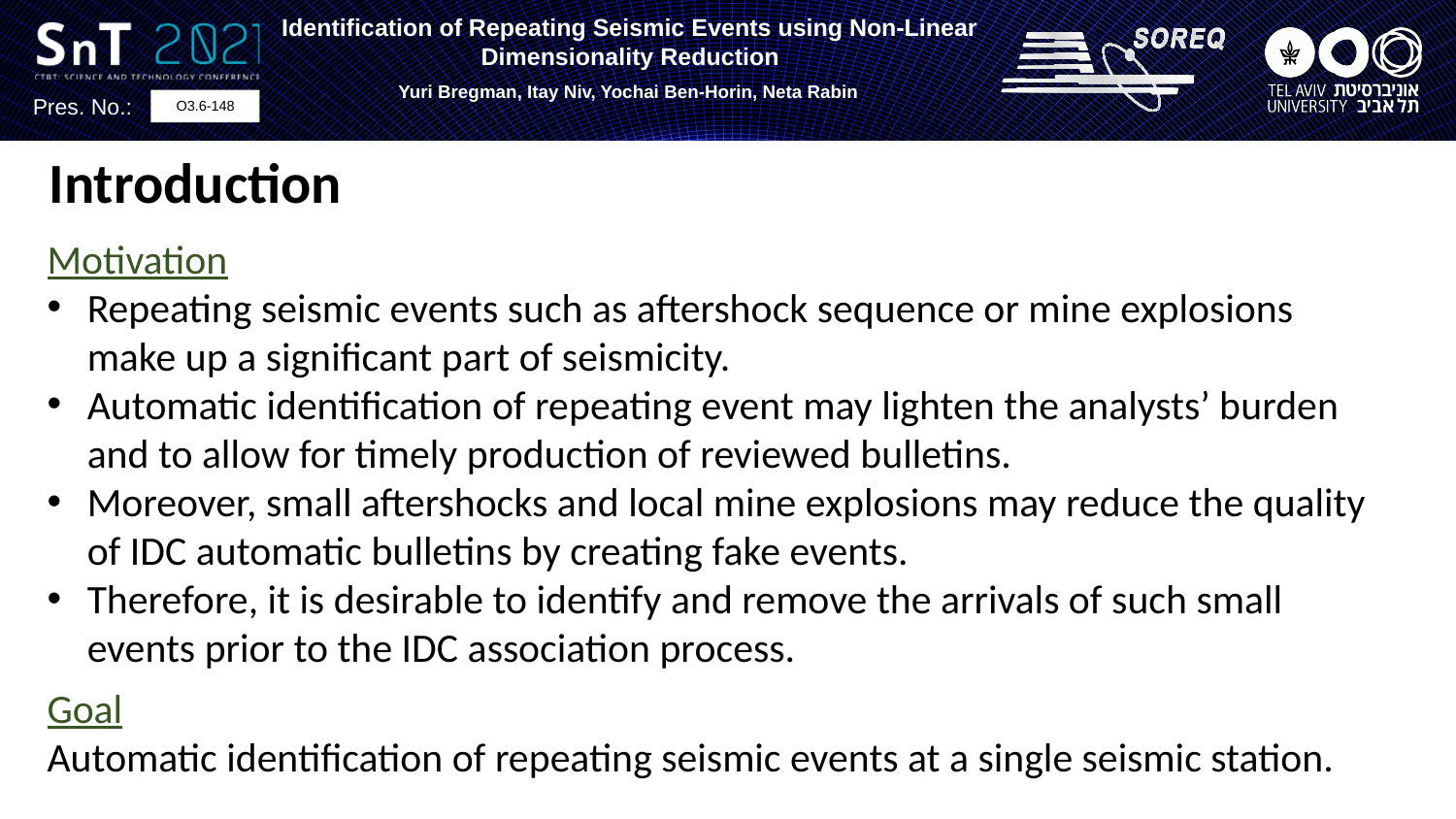

Identification of Repeating Seismic Events using Non-Linear Dimensionality Reduction
Yuri Bregman, Itay Niv, Yochai Ben-Horin, Neta Rabin
O3.6-148
Introduction
Motivation
Repeating seismic events such as aftershock sequence or mine explosions make up a significant part of seismicity.
Automatic identification of repeating event may lighten the analysts’ burden and to allow for timely production of reviewed bulletins.
Moreover, small aftershocks and local mine explosions may reduce the quality of IDC automatic bulletins by creating fake events.
Therefore, it is desirable to identify and remove the arrivals of such small events prior to the IDC association process.
Goal
Automatic identification of repeating seismic events at a single seismic station.